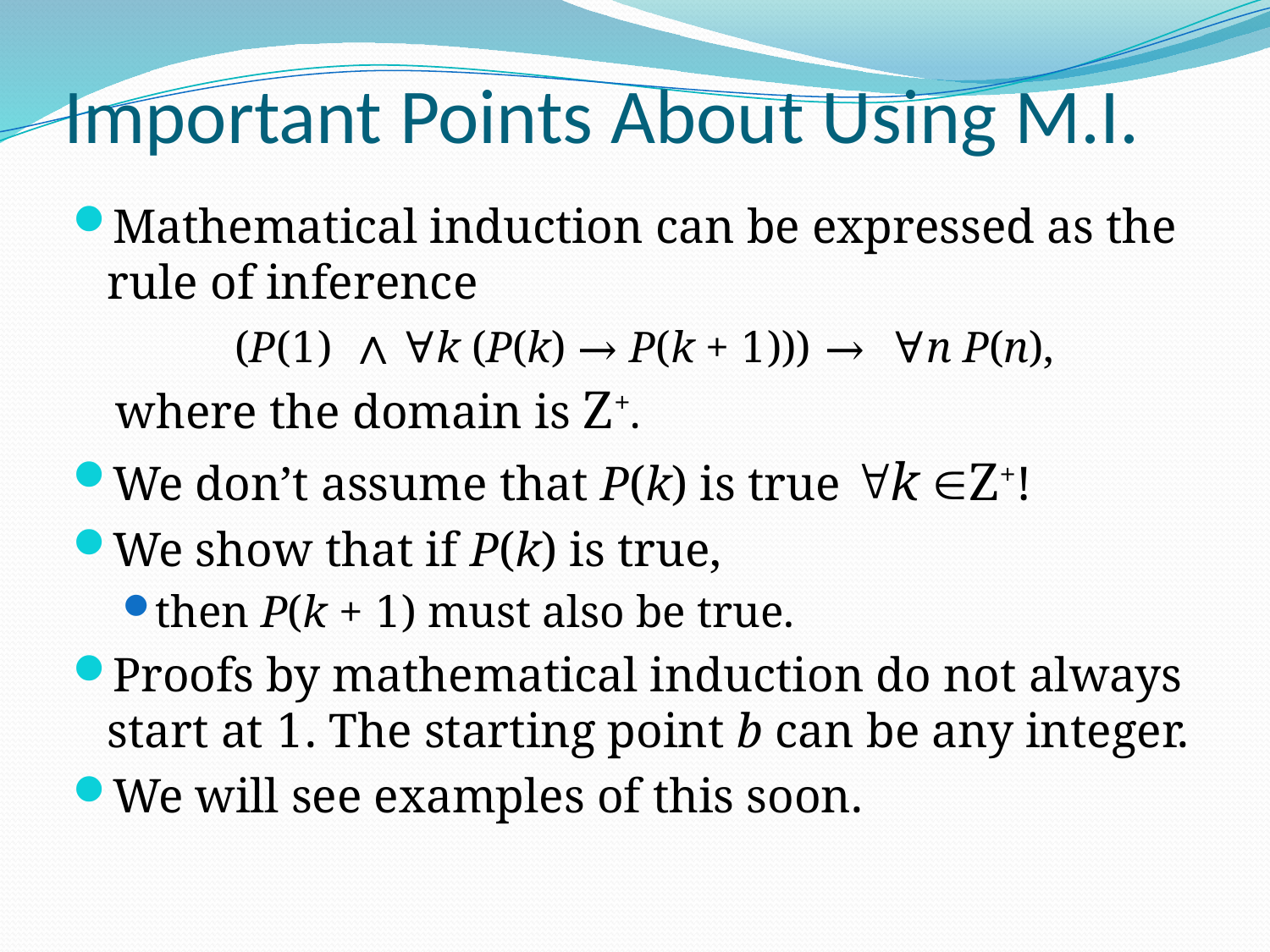

# Important Points About Using M.I.
Mathematical induction can be expressed as the rule of inference

    where the domain is Z+.
We don’t assume that P(k) is true ∀k ∈Z+!
We show that if P(k) is true,
then P(k + 1) must also be true.
Proofs by mathematical induction do not always start at 1. The starting point b can be any integer.
We will see examples of this soon.
  (P(1)  ∧ ∀k (P(k) → P(k + 1))) →  ∀n P(n),